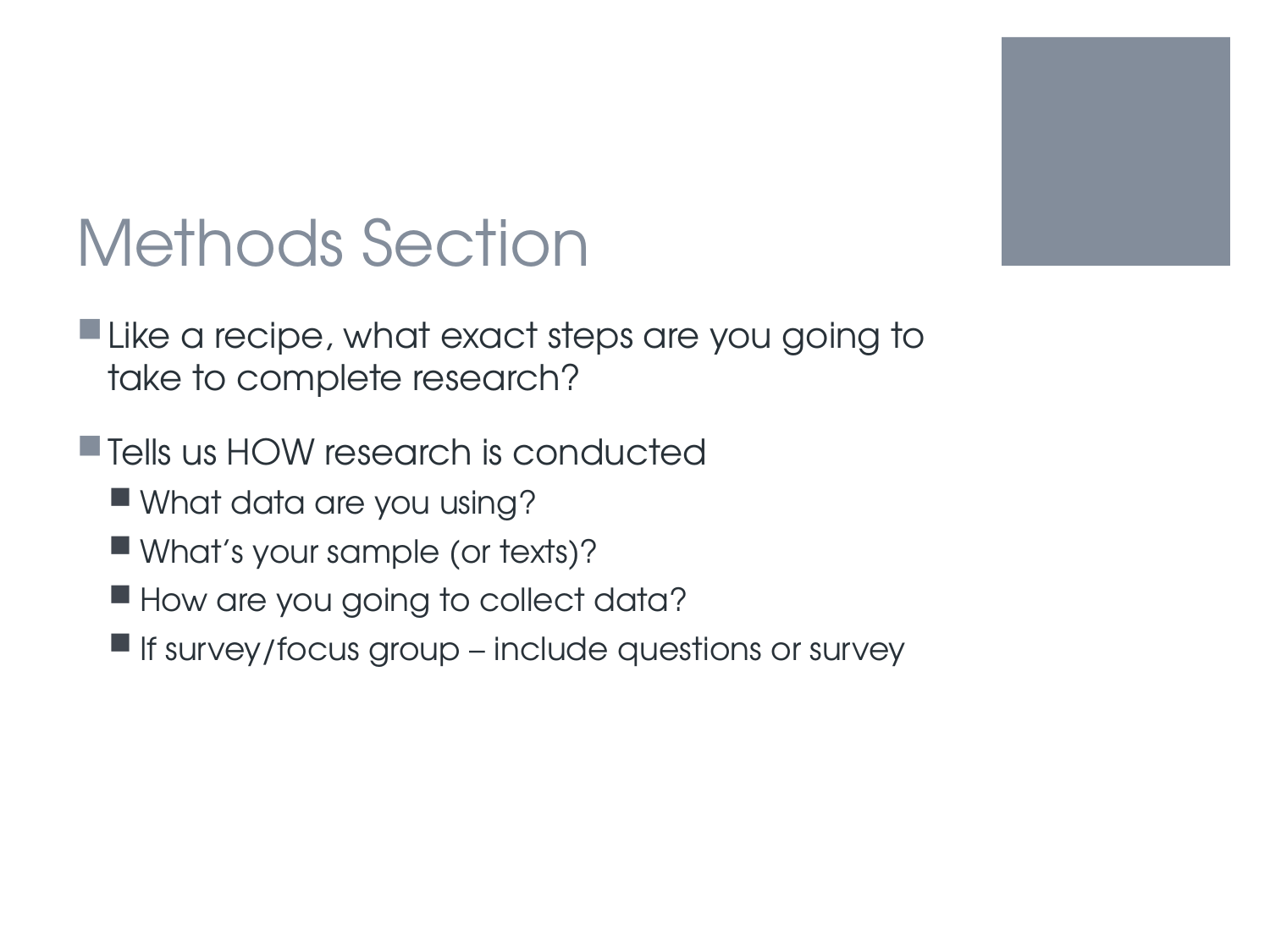

# Methods Section
Like a recipe, what exact steps are you going to take to complete research?
Tells us HOW research is conducted
What data are you using?
What’s your sample (or texts)?
How are you going to collect data?
If survey/focus group – include questions or survey